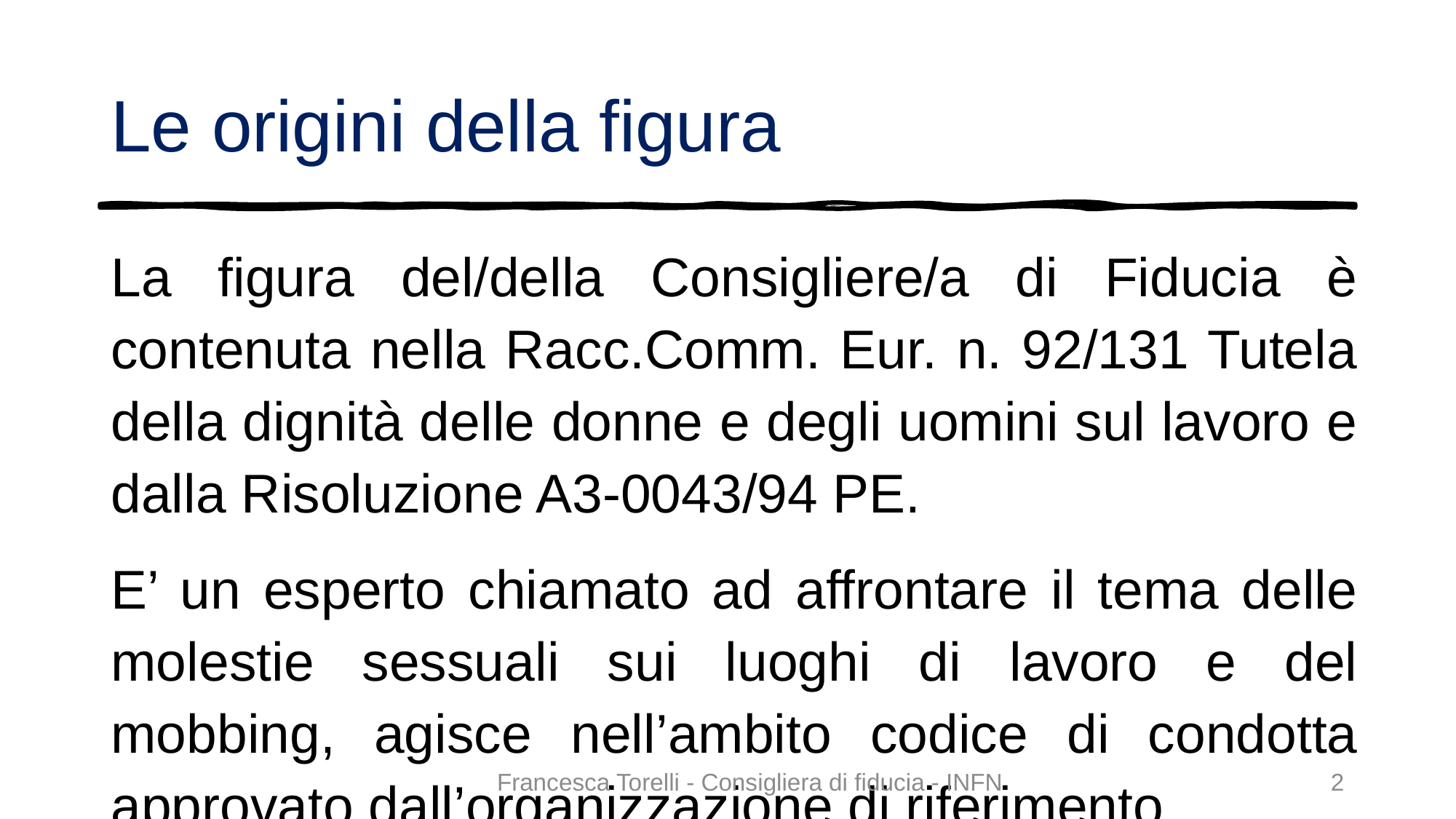

# Le origini della figura
La figura del/della Consigliere/a di Fiducia è contenuta nella Racc.Comm. Eur. n. 92/131 Tutela della dignità delle donne e degli uomini sul lavoro e dalla Risoluzione A3-0043/94 PE.
E’ un esperto chiamato ad affrontare il tema delle molestie sessuali sui luoghi di lavoro e del mobbing, agisce nell’ambito codice di condotta approvato dall’organizzazione di riferimento.

Francesca Torelli - Consigliera di fiducia - INFN
2